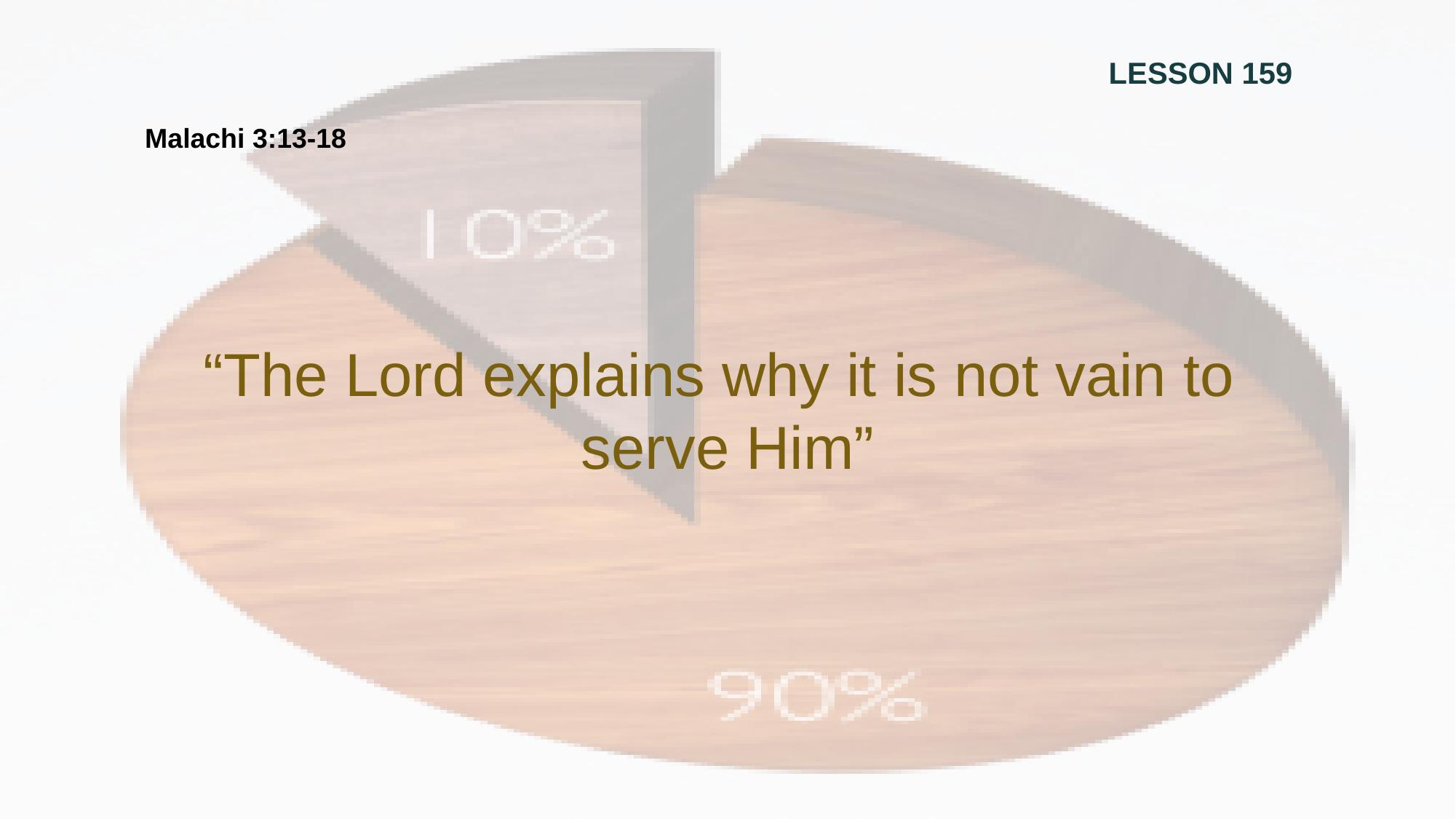

LESSON 159
Malachi 3:13-18
“The Lord explains why it is not vain to
serve Him”